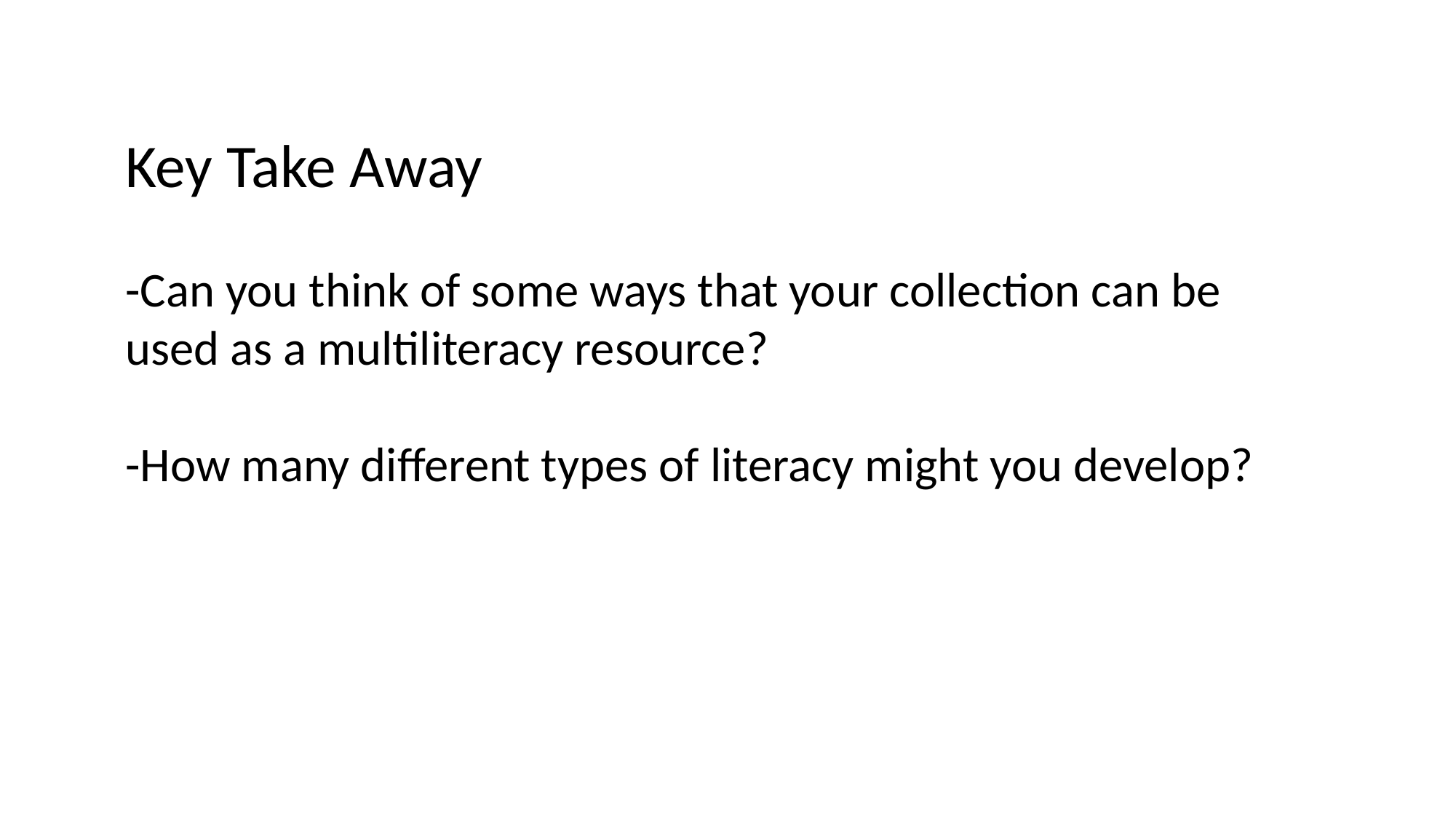

Key Take Away

-Can you think of some ways that your collection can be used as a multiliteracy resource?

-How many different types of literacy might you develop?